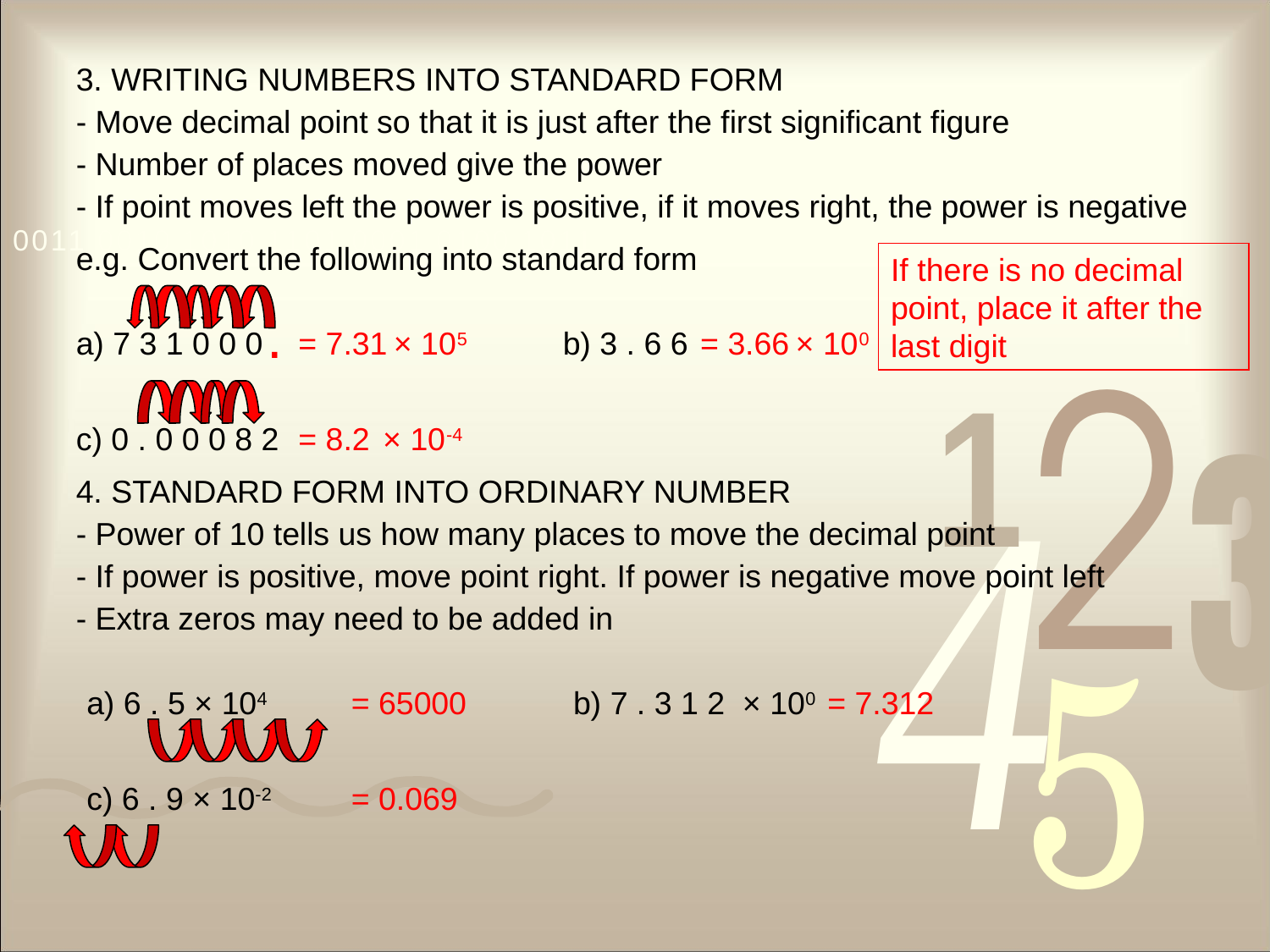

3. WRITING NUMBERS INTO STANDARD FORM
- Move decimal point so that it is just after the first significant figure
- Number of places moved give the power
- If point moves left the power is positive, if it moves right, the power is negative
e.g. Convert the following into standard form
If there is no decimal point, place it after the last digit

.
a) 7 3 1 0 0 0
= 7.31
× 10
5
b) 3 . 6 6
= 3.66
× 10
0

c) 0 . 0 0 0 8 2
= 8.2
× 10
-4
4. STANDARD FORM INTO ORDINARY NUMBER
- Power of 10 tells us how many places to move the decimal point
- If power is positive, move point right. If power is negative move point left
- Extra zeros may need to be added in
a) 6 . 5 × 104
= 65000
b) 7 . 3 1 2  × 100
= 7.312

c) 6 . 9 × 10-2
= 0.069